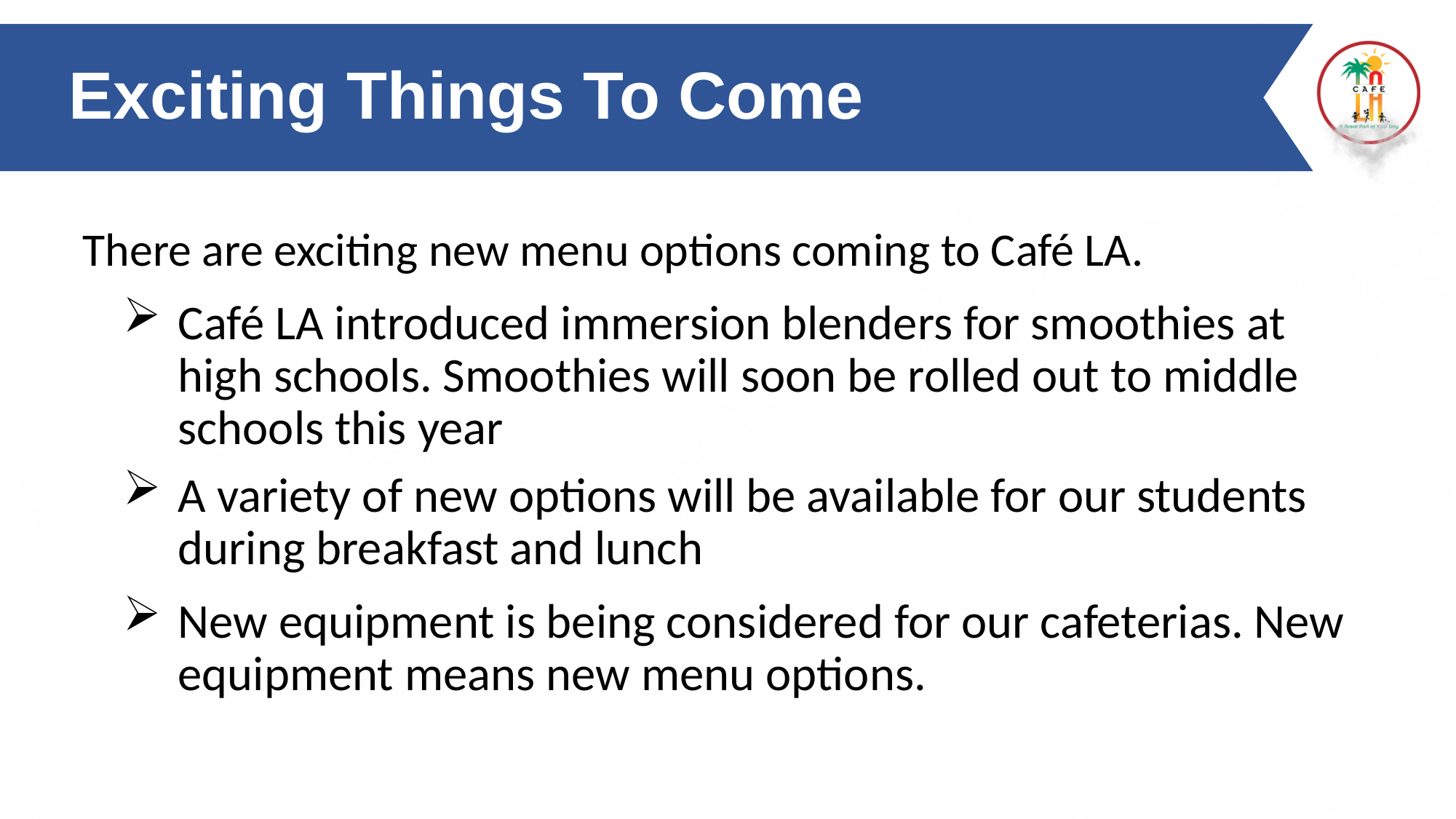

# Exciting Things To Come
There are exciting new menu options coming to Café LA.
Café LA introduced immersion blenders for smoothies at high schools. Smoothies will soon be rolled out to middle schools this year
A variety of new options will be available for our students during breakfast and lunch
New equipment is being considered for our cafeterias. New equipment means new menu options.